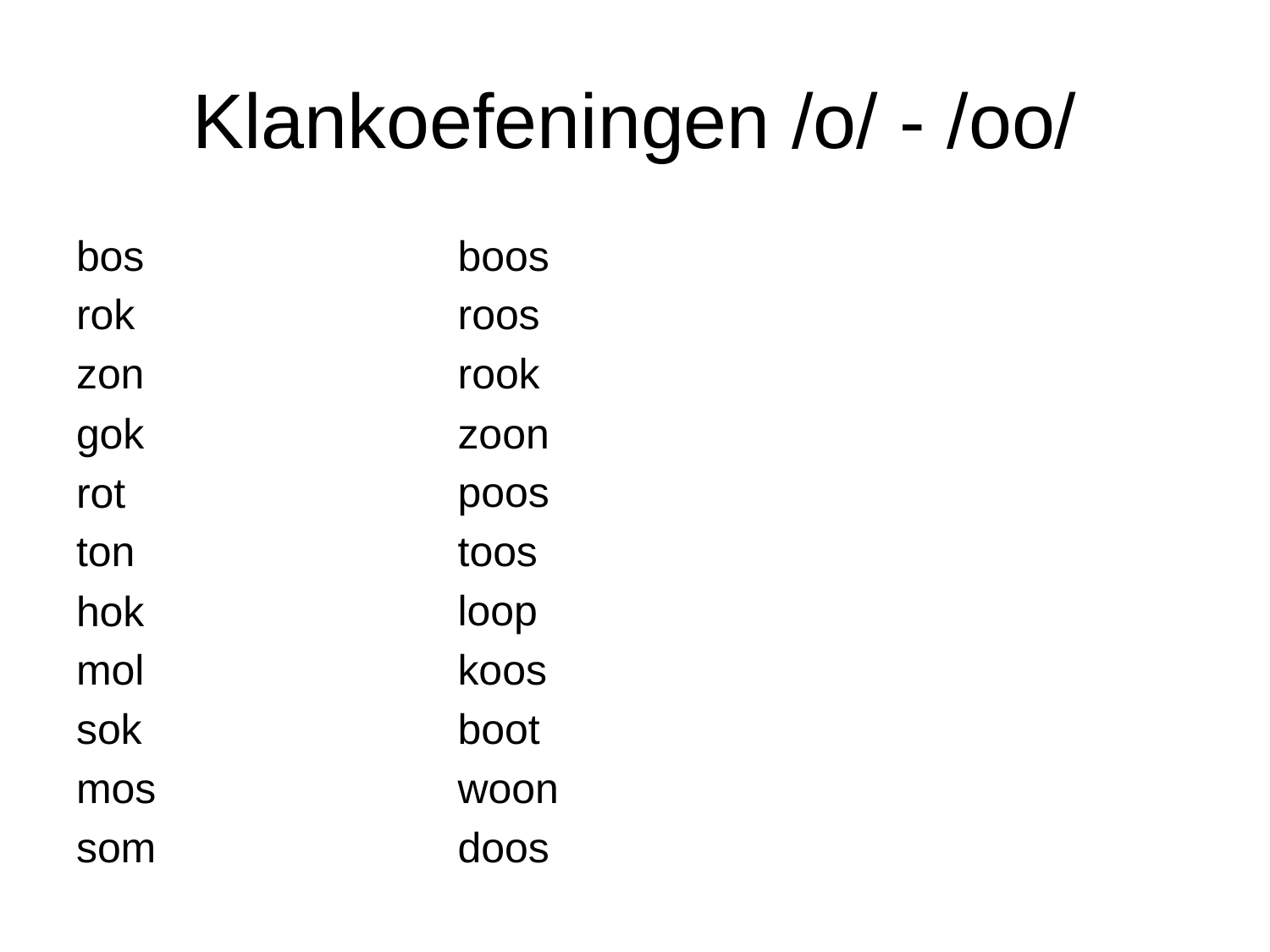

# Klankoefeningen /o/ - /oo/
bos
rok
zon
gok
rot
ton
hok
mol
sok
mos
som

boos
roos
rook
zoon
poos
toos
loop
koos
boot
woon
doos